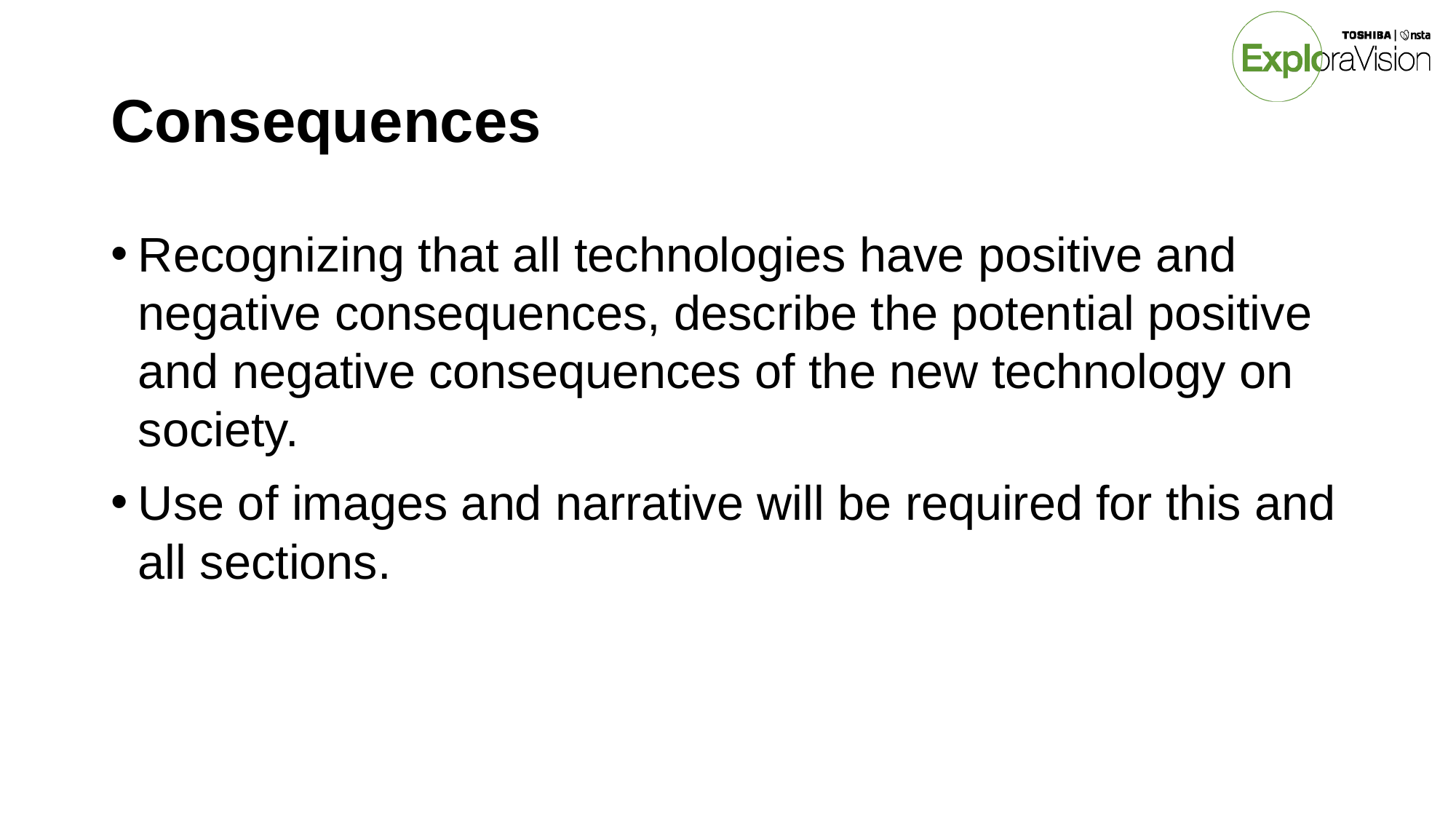

# Consequences
Recognizing that all technologies have positive and negative consequences, describe the potential positive and negative consequences of the new technology on society.
Use of images and narrative will be required for this and all sections.